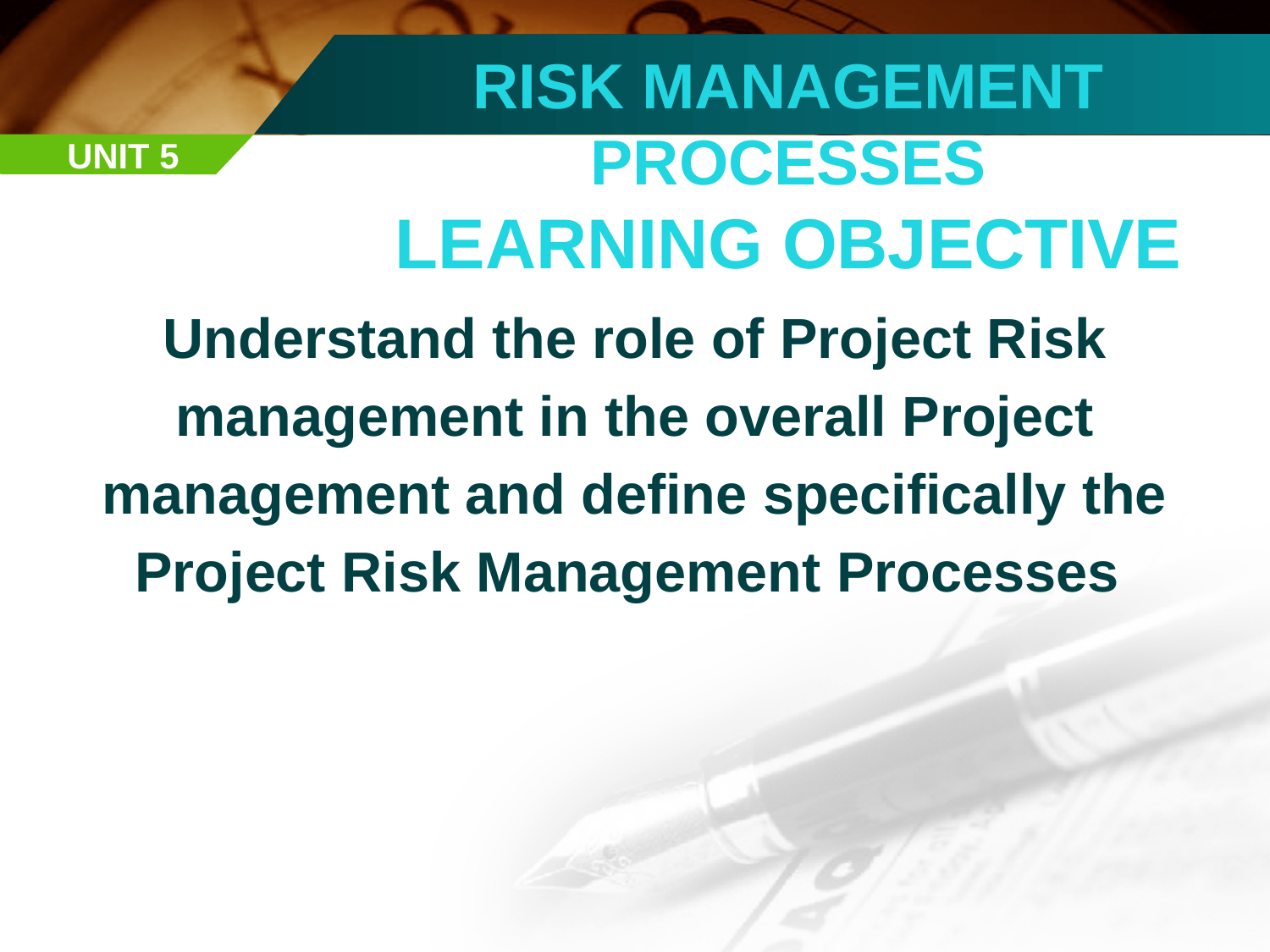

RISK MANAGEMENT PROCESSES
LEARNING OBJECTIVE
UNIT 5
Understand the role of Project Risk management in the overall Project management and define specifically the Project Risk Management Processes